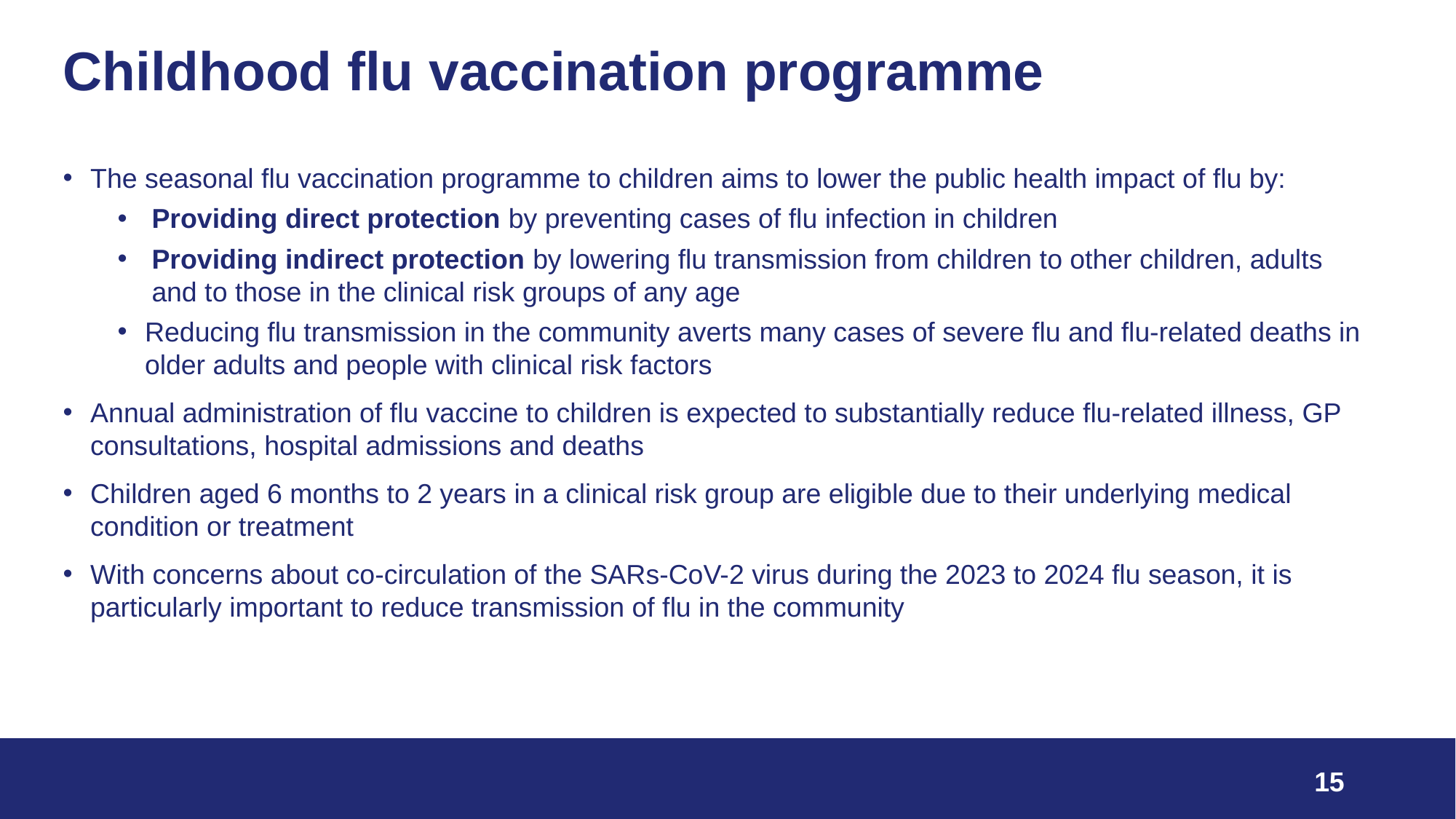

# Childhood flu vaccination programme
The seasonal flu vaccination programme to children aims to lower the public health impact of flu by:
Providing direct protection by preventing cases of flu infection in children
Providing indirect protection by lowering flu transmission from children to other children, adults and to those in the clinical risk groups of any age
Reducing flu transmission in the community averts many cases of severe flu and flu-related deaths in older adults and people with clinical risk factors
Annual administration of flu vaccine to children is expected to substantially reduce flu-related illness, GP consultations, hospital admissions and deaths
Children aged 6 months to 2 years in a clinical risk group are eligible due to their underlying medical condition or treatment
With concerns about co-circulation of the SARs-CoV-2 virus during the 2023 to 2024 flu season, it is particularly important to reduce transmission of flu in the community

15